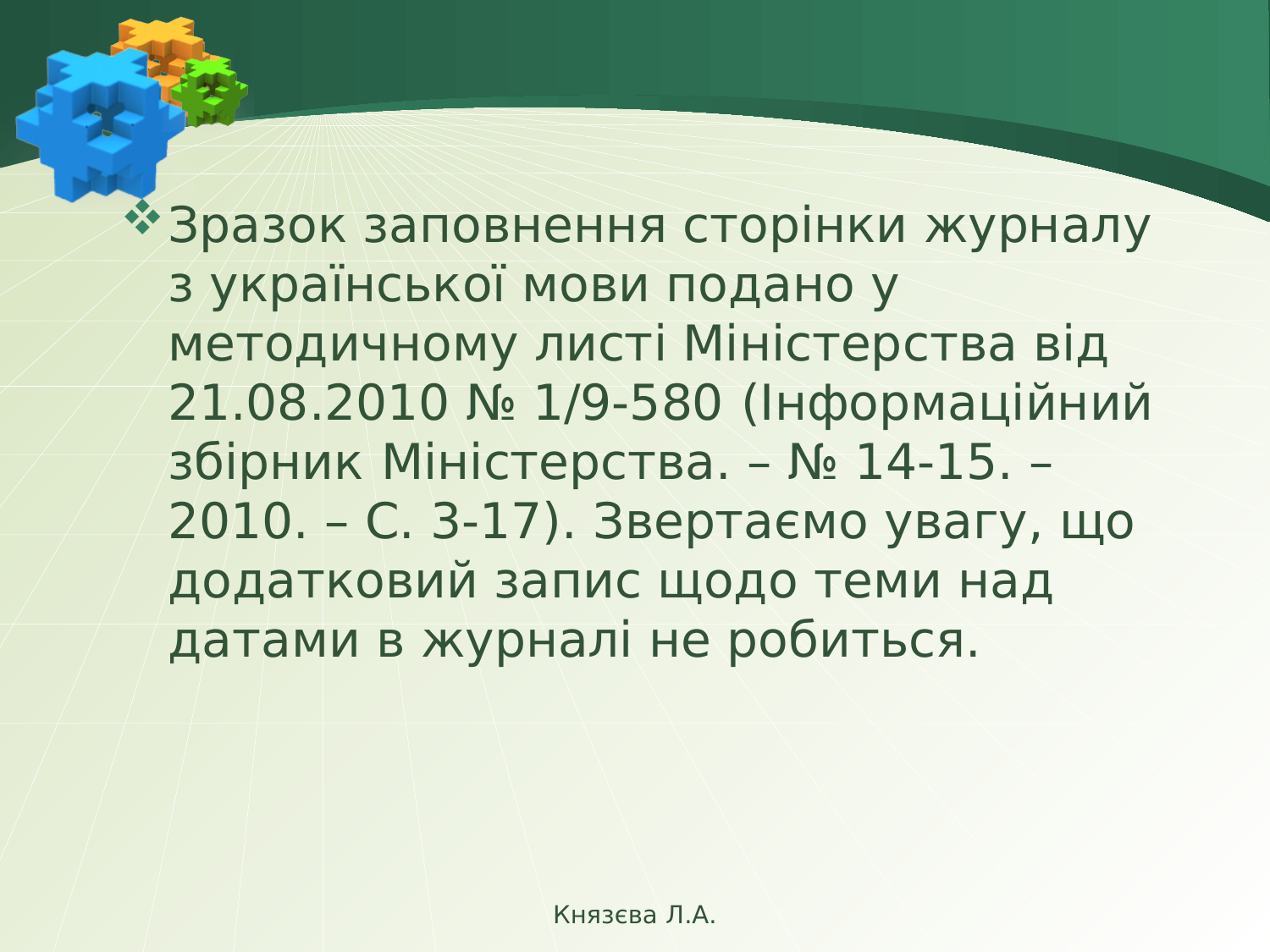

#
Зразок заповнення сторінки журналу з української мови подано у методичному листі Міністерства від 21.08.2010 № 1/9-580 (Інформаційний збірник Міністерства. – № 14-15. – 2010. – С. 3-17). Звертаємо увагу, що додатковий запис щодо теми над датами в журналі не робиться.

Князєва Л.А.